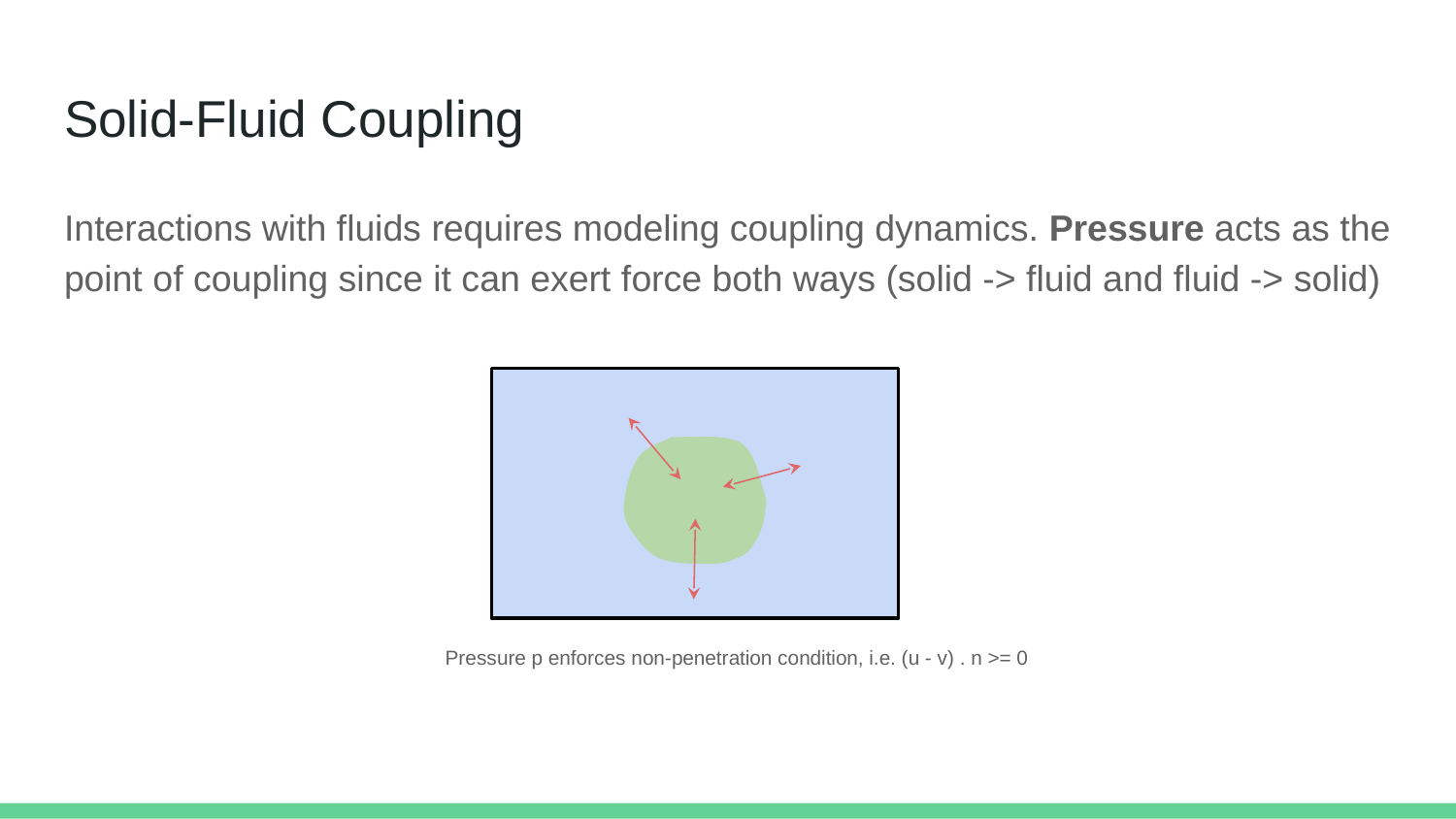

# Solid-Fluid Coupling
Interactions with fluids requires modeling coupling dynamics. Pressure acts as the point of coupling since it can exert force both ways (solid -> fluid and fluid -> solid)

Pressure p enforces non-penetration condition, i.e. (u - v) . n >= 0